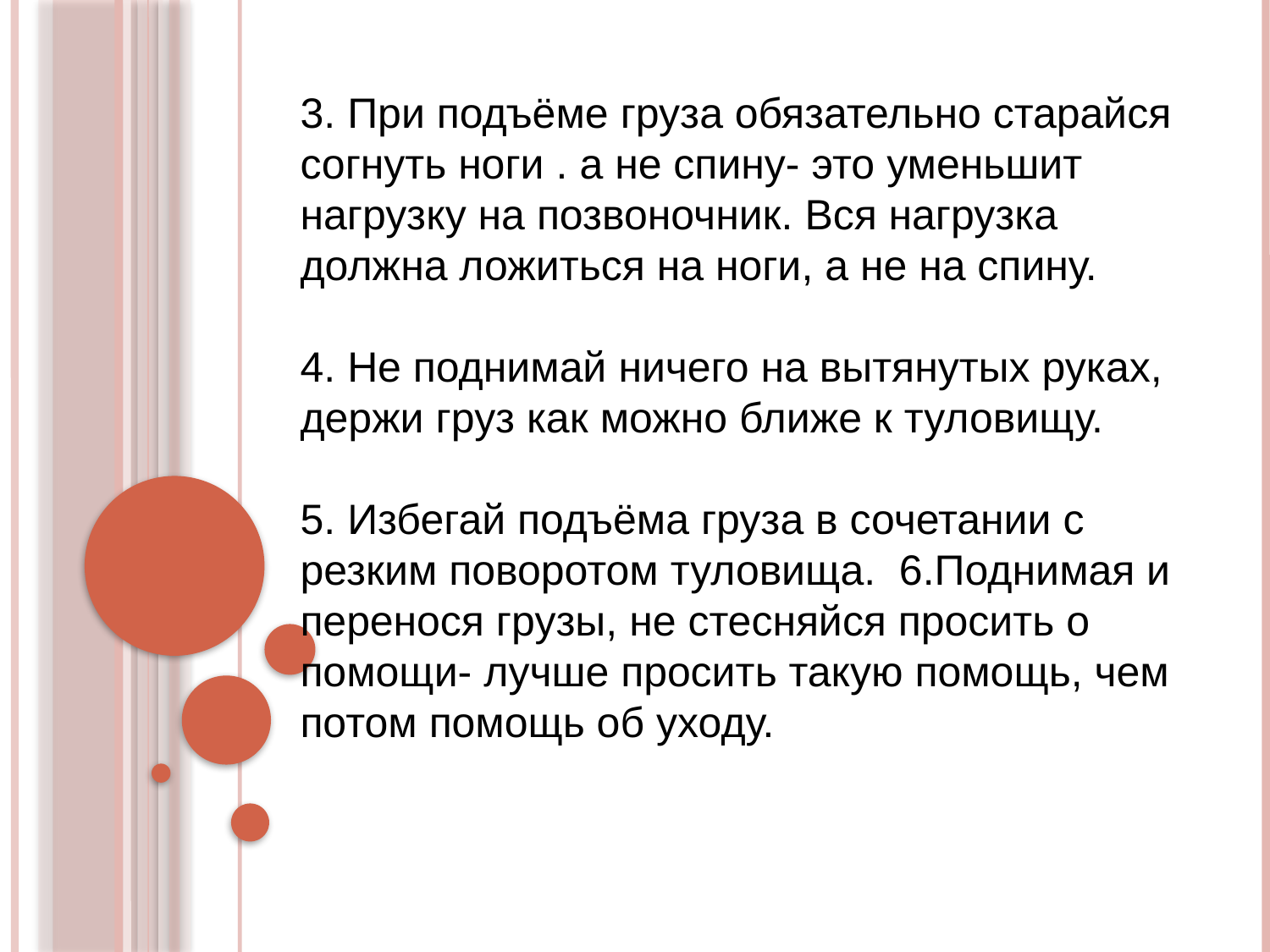

3. При подъёме груза обязательно старайся согнуть ноги . а не спину- это уменьшит нагрузку на позвоночник. Вся нагрузка должна ложиться на ноги, а не на спину.

4. Не поднимай ничего на вытянутых руках, держи груз как можно ближе к туловищу.

5. Избегай подъёма груза в сочетании с резким поворотом туловища.  6.Поднимая и перенося грузы, не стесняйся просить о помощи- лучше просить такую помощь, чем потом помощь об уходу.